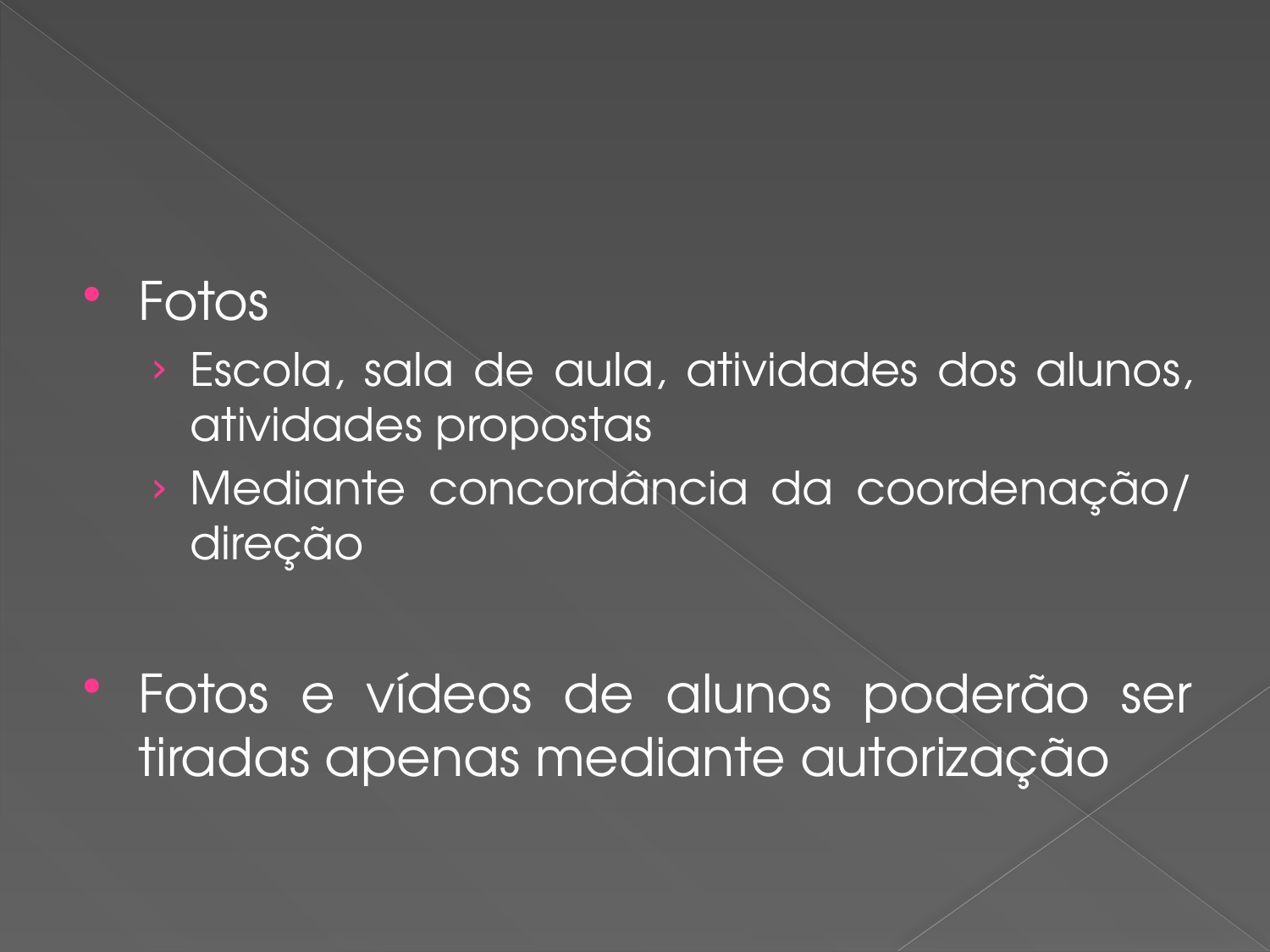

#
Fotos
Escola, sala de aula, atividades dos alunos, atividades propostas
Mediante concordância da coordenação/ direção

Fotos e vídeos de alunos poderão ser tiradas apenas mediante autorização